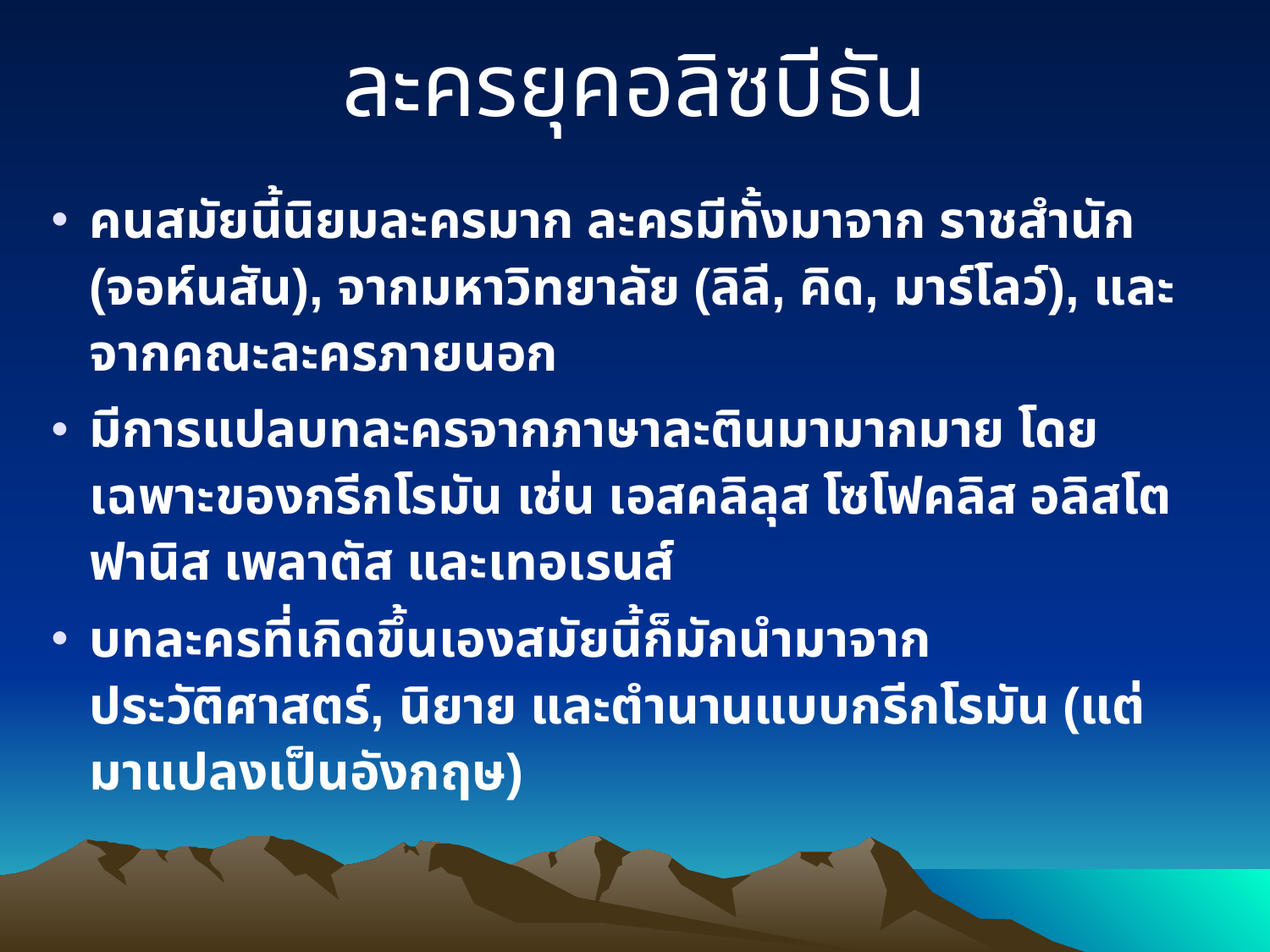

ละครยุคอลิซบีธัน
คนสมัยนี้นิยมละครมาก ละครมีทั้งมาจาก ราชสำนัก (จอห์นสัน), จากมหาวิทยาลัย (ลิลี, คิด, มาร์โลว์), และจากคณะละครภายนอก
มีการแปลบทละครจากภาษาละตินมามากมาย โดยเฉพาะของกรีกโรมัน เช่น เอสคลิลุส โซโฟคลิส อลิสโตฟานิส เพลาตัส และเทอเรนส์
บทละครที่เกิดขึ้นเองสมัยนี้ก็มักนำมาจากประวัติศาสตร์, นิยาย และตำนานแบบกรีกโรมัน (แต่มาแปลงเป็นอังกฤษ)